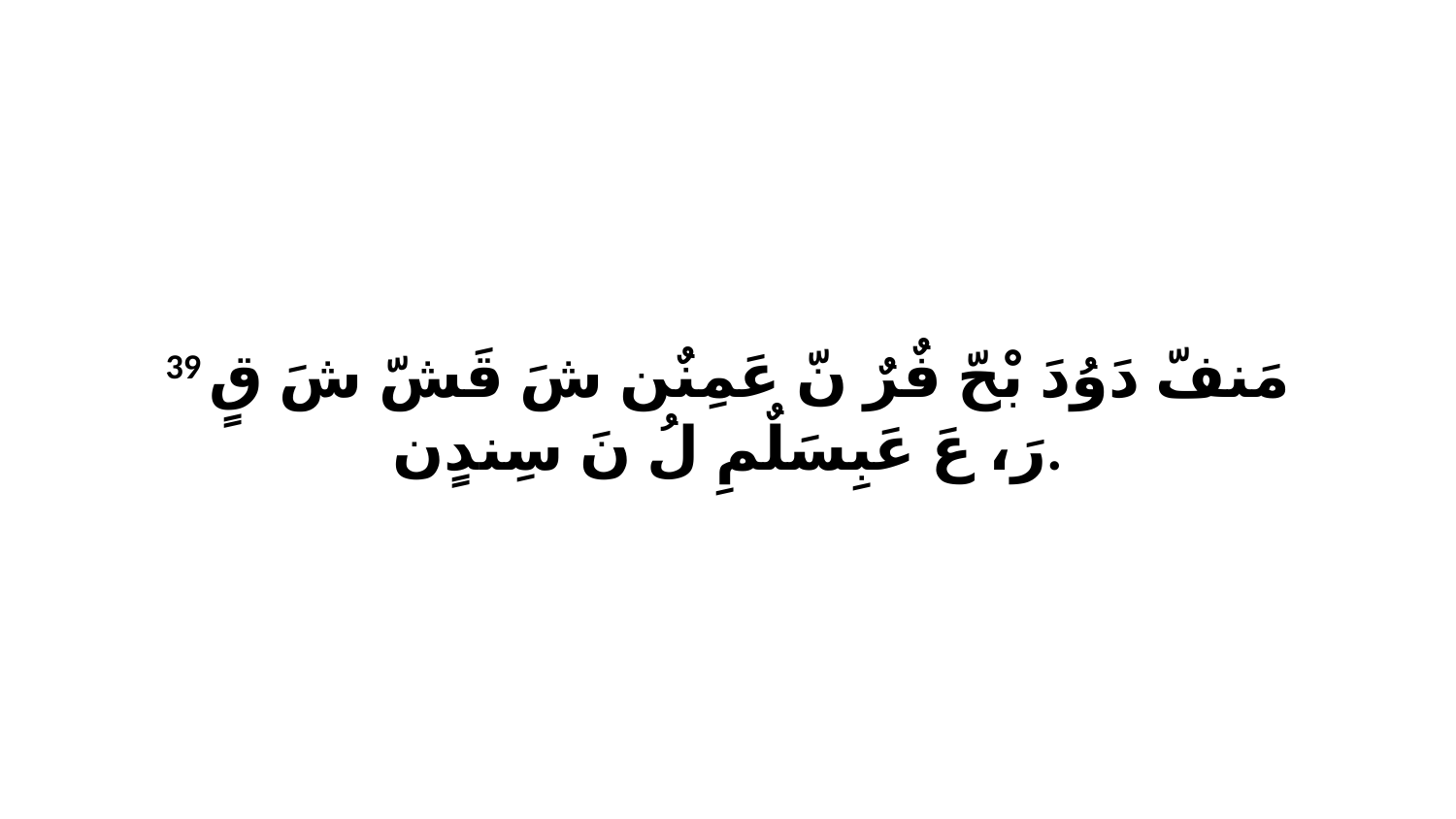

39 مَنفّ دَوُدَ بْحّ فٌرٌ نّ عَمِنٌن شَ قَشّ شَ قٍ رَ، عَ عَبِسَلٌمِ لُ نَ سِندٍن.